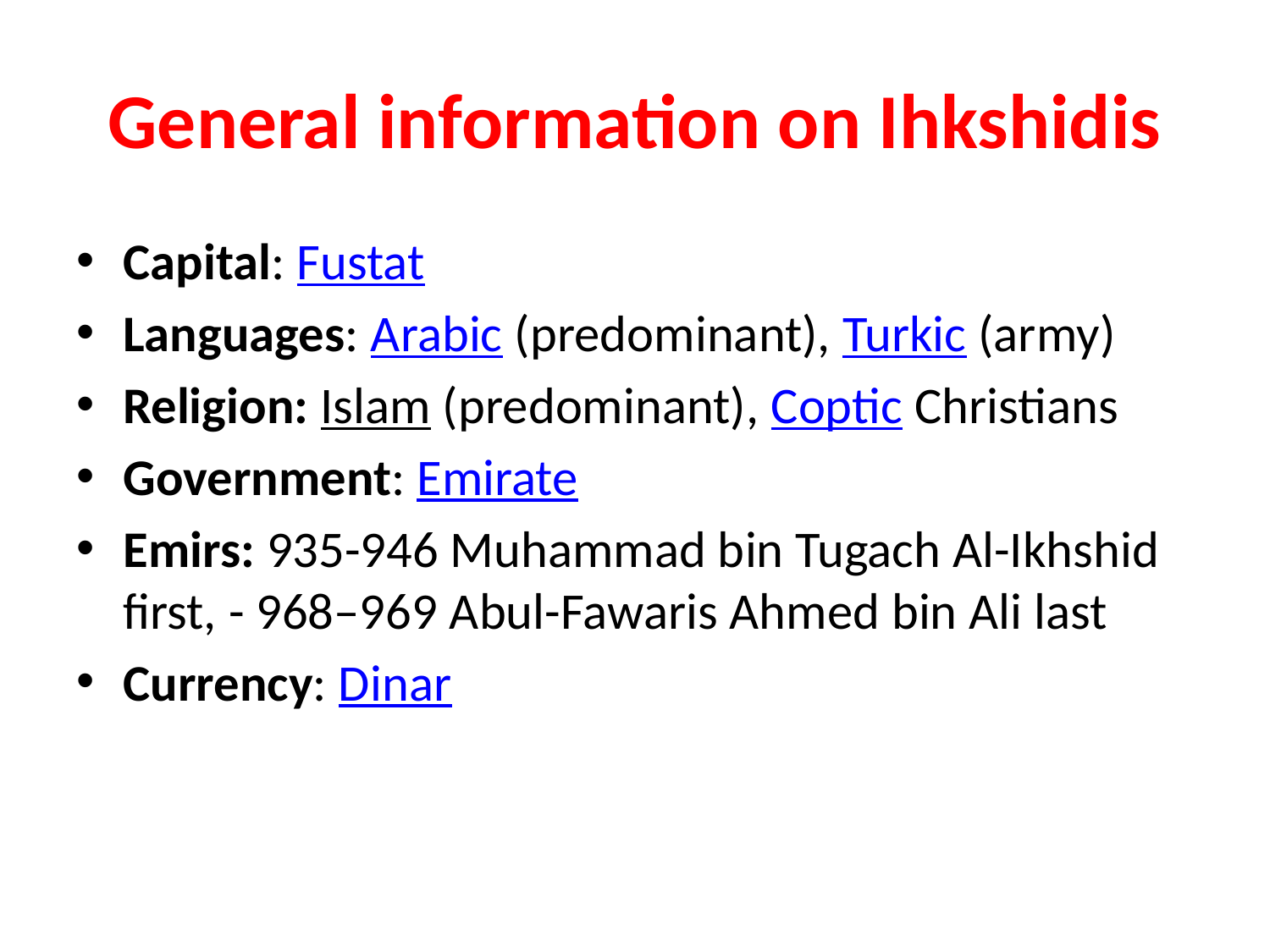

# General information on Ihkshidis
Capital: Fustat
Languages: Arabic (predominant), Turkic (army)
Religion: Islam (predominant), Coptic Christians
Government: Emirate
Emirs: 935-946 Muhammad bin Tugach Al-Ikhshid first, - 968–969 Abul-Fawaris Ahmed bin Ali last
Currency: Dinar